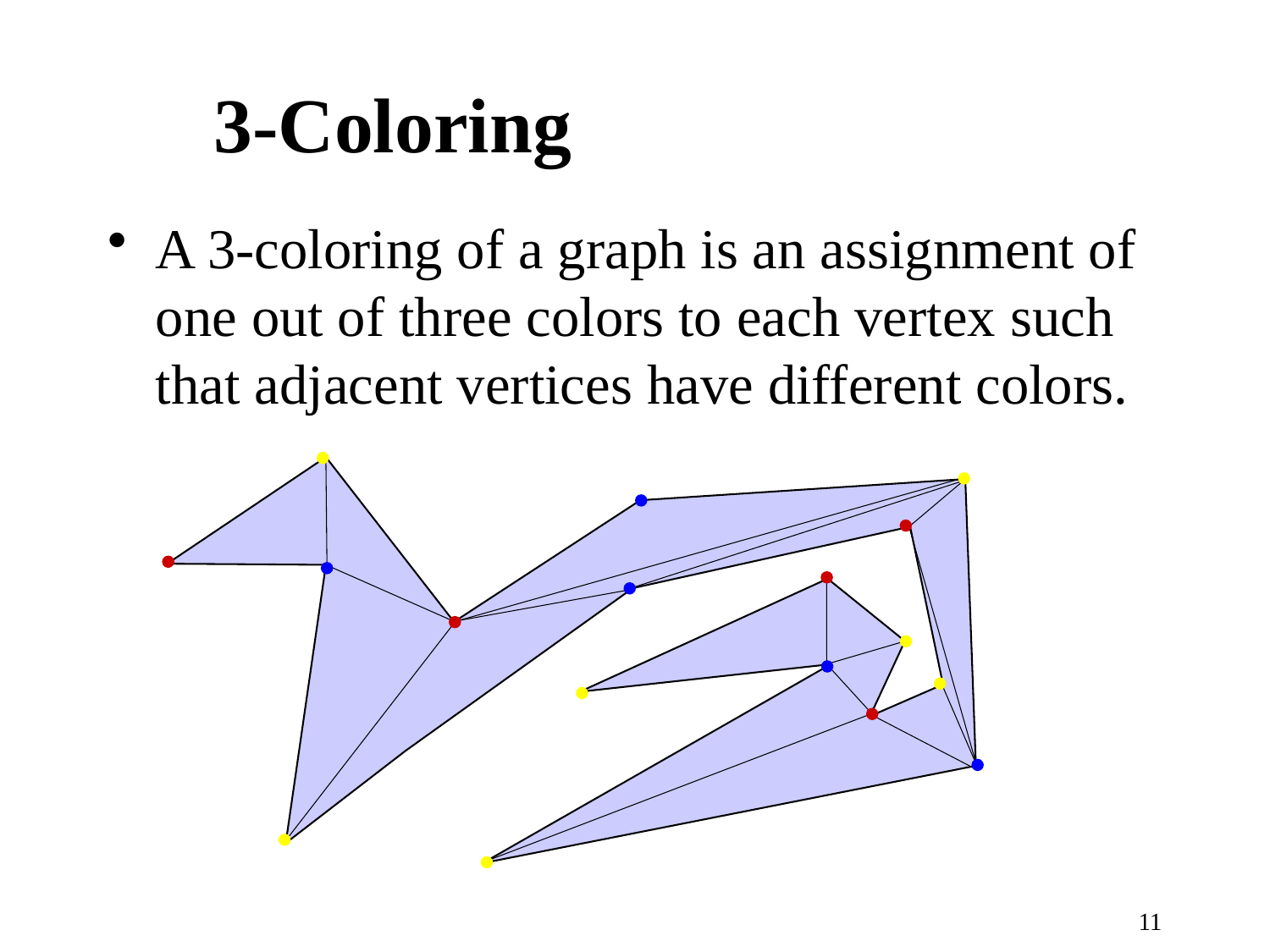

# 3-Coloring
A 3-coloring of a graph is an assignment of one out of three colors to each vertex such that adjacent vertices have different colors.

11